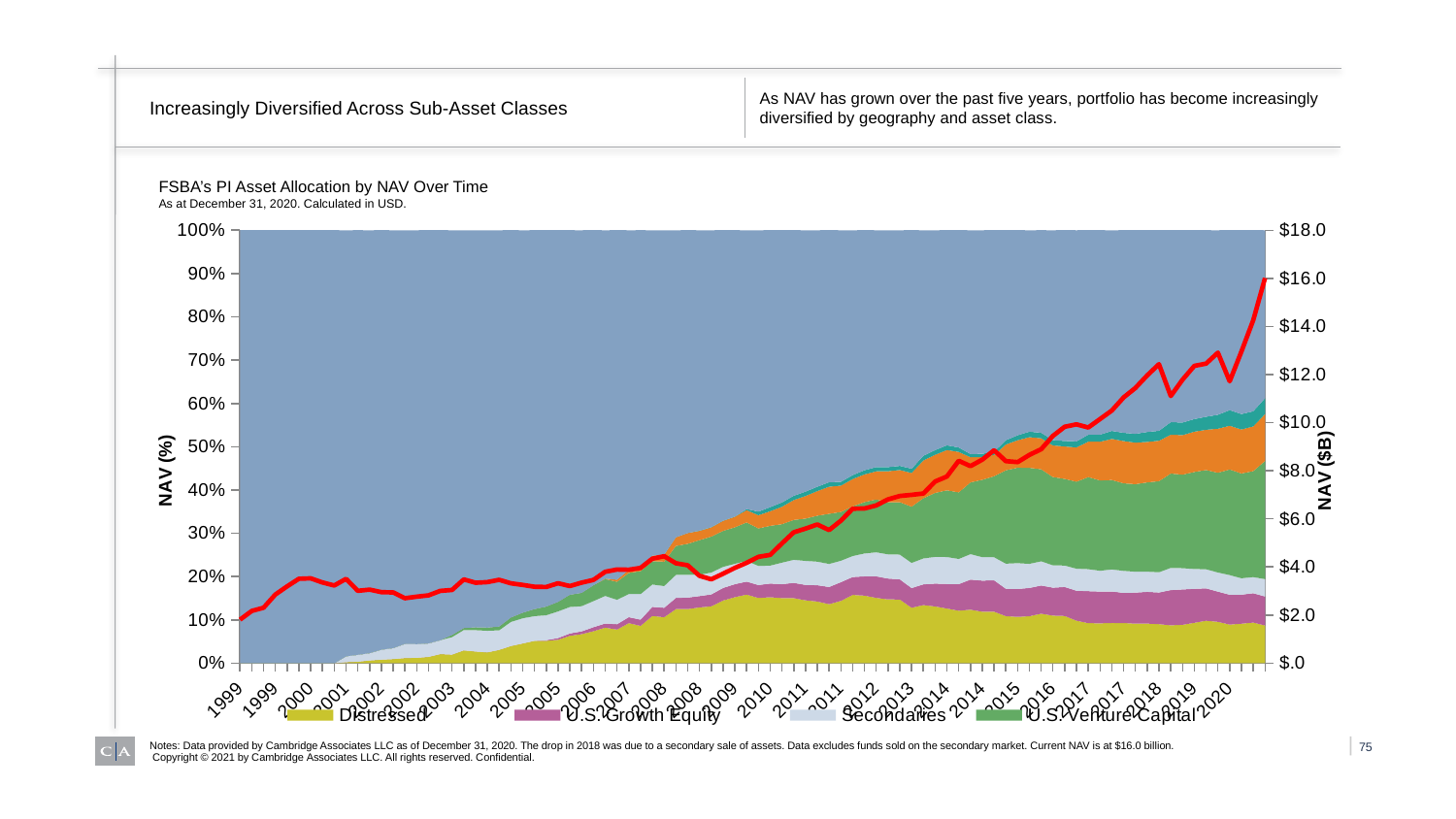

# Increasingly Diversified Across Sub-Asset Classes
As NAV has grown over the past five years, portfolio has become increasingly diversified by geography and asset class.
FSBA’s PI Asset Allocation by NAV Over Time
As at December 31, 2020. Calculated in USD.

### Chart

| Category | Distressed | U.S. Growth Equity | Secondaries | U.S. Venture Capital | Non-U.S. Buyouts | Non-U.S. Growth Equity | U.S. Buyouts | Total NAV |
|---|---|---|---|---|---|---|---|---|
| 1999 | 0.0 | 0.0 | 0.0 | 0.0 | 0.0 | 0.0 | 1.0 | 1806646389.0 |
| 1999 | 0.0 | 0.0 | 0.0 | 0.0 | 0.0 | 0.0 | 1.0 | 2172514919.0 |
| 1999 | 0.0 | 0.0 | 0.0 | 0.0 | 0.0 | 0.0 | 1.0 | 2305433918.0 |
| 1999 | 0.0 | 0.0 | 0.0 | 0.0 | 0.0 | 0.0 | 1.0 | 2852205171.0 |
| 2000 | 0.0 | 0.0 | 0.0 | 0.0 | 0.0 | 0.0 | 1.0 | 3192429476.0 |
| 2000 | 0.0 | 0.0 | 0.0 | 0.0 | 0.0 | 0.0 | 1.0 | 3508058485.0 |
| 2000 | 0.0 | 0.0 | 0.0 | 0.0 | 0.0 | 0.0 | 1.0 | 3525951587.0 |
| 2000 | 0.0 | 0.0 | 0.0 | 0.0 | 0.0 | 0.0 | 1.0 | 3355385807.0 |
| 2001 | 0.0 | 0.0 | 0.0 | 0.0 | 0.0 | 0.0 | 1.0 | 3229089788.0 |
| 2001 | 0.0024232341813728037 | 0.0 | 0.01351180534210406 | 0.0 | 0.0 | 0.0 | 0.9840649604765231 | 3504403357.0 |
| 2001 | 0.003494666937437029 | 0.0 | 0.01588812235778404 | 0.0 | 0.0 | 0.0 | 0.9806172107047789 | 3007522659.0 |
| 2001 | 0.0062756717370693 | 0.0 | 0.017014255362468304 | 0.0 | 0.0 | 0.0 | 0.9767100729004624 | 3057847957.0 |
| 2002 | 0.00807385705907576 | 0.0 | 0.023051270969150408 | 0.0 | 0.0 | 0.0 | 0.9688748719717738 | 2952461237.0 |
| 2002 | 0.009449192996645237 | 0.0 | 0.025487061445045377 | 0.0 | 0.0 | 0.0 | 0.9650637455583094 | 2941888266.0 |
| 2002 | 0.011869157146790973 | 0.0 | 0.032830214337726864 | 0.0 | 0.0 | 0.0 | 0.9553006285154821 | 2699934764.0 |
| 2002 | 0.012427777107222824 | 0.0 | 0.031638906356613004 | 0.0 | 0.0 | 0.0 | 0.9559333165361642 | 2764318969.0 |
| 2003 | 0.014474636567197802 | 0.0 | 0.03136929801757664 | 0.0 | 0.0 | 0.0 | 0.9541560654152256 | 2818947461.0 |
| 2003 | 0.02091163024401459 | 0.0 | 0.0322559816440246 | 0.0 | 0.0 | 0.0 | 0.9468323881119608 | 3005434405.0 |
| 2003 | 0.01983363562161976 | 0.0 | 0.040351555824743424 | 0.005050838842815476 | 0.0 | 0.0 | 0.9347639697108213 | 3043445748.0 |
| 2003 | 0.029545067165412452 | 0.0 | 0.046970322442758755 | 0.004545439361709609 | 0.0 | 0.0 | 0.9189391710301192 | 3481294709.0 |
| 2004 | 0.02692473024538087 | 0.0 | 0.04927755626479556 | 0.0065243862829123984 | 0.0 | 0.0 | 0.9172733272069111 | 3343168239.0 |
| 2004 | 0.02494567785468235 | 0.0 | 0.049832568895480545 | 0.007340787952055903 | 0.0 | 0.0 | 0.9178809652977812 | 3368816694.0 |
| 2004 | 0.030629626158788392 | 0.0 | 0.04521432664805113 | 0.00879874919525328 | 0.0 | 0.0 | 0.9153572979979072 | 3465495643.0 |
| 2004 | 0.03964626976134658 | 0.0 | 0.05555275576027812 | 0.01022350762536661 | 0.0 | 0.0 | 0.8945774668530087 | 3319548265.0 |
| 2005 | 0.04545506157216123 | 0.0 | 0.05824667879743483 | 0.012893701243665559 | 0.0 | 0.0 | 0.8834045583867384 | 3253486738.0 |
| 2005 | 0.051529712229352 | 0.0 | 0.057008784933491985 | 0.016293855956852083 | 0.0 | 0.0 | 0.8751676468803039 | 3177275050.0 |
| 2005 | 0.05166027198196486 | 0.0015161647700515674 | 0.057526396237789566 | 0.019973096767428474 | 0.0 | 0.0 | 0.8693240702427656 | 3167187429.0 |
| 2005 | 0.053915138584874726 | 0.004100567707400419 | 0.06156525382108892 | 0.021908878514088178 | 0.0 | 0.0 | 0.8585101613725478 | 3321553495.0 |
| 2006 | 0.06320730116163889 | 0.005417150318182381 | 0.061175726819347534 | 0.028160344567629135 | 0.0 | 0.0 | 0.842039477133202 | 3205151229.0 |
| 2006 | 0.0668988920591779 | 0.006491173433355024 | 0.05818250305560377 | 0.030799382115347076 | 0.0 | 0.0 | 0.8376280493365162 | 3348837344.0 |
| 2006 | 0.07374619980040194 | 0.009325710897529933 | 0.06017865971159775 | 0.03654179829658387 | 0.0 | 0.0 | 0.8202076312938865 | 3459160739.0 |
| 2006 | 0.08200867387853641 | 0.009577049407583879 | 0.0637488583882406 | 0.038860773909455165 | 0.0012525851895395853 | 0.0 | 0.8045520592266443 | 3798045770.8818 |
| 2007 | 0.07763580172537732 | 0.012301685494358953 | 0.05636841208421933 | 0.041718255770272314 | 0.004737495476291364 | 0.0 | 0.8072383494494808 | 3892681537.173 |
| 2007 | 0.09239881727218466 | 0.013813657726002897 | 0.053403725462079325 | 0.048744857717491 | 0.007322889583587036 | 0.0 | 0.7843160522386551 | 3884617677.9803 |
| 2007 | 0.08615302667827798 | 0.014397972219202528 | 0.059020100564956275 | 0.05307525683681938 | 0.010804705772439796 | 0.0 | 0.776548937928304 | 3960879221.863 |
| 2007 | 0.10907199369897615 | 0.020957256166204308 | 0.05162225354695318 | 0.05388548931047849 | 0.012743910069436683 | 0.0 | 0.7517190972079512 | 4344242503.7881 |
| 2008 | 0.10611788160046531 | 0.021759650160123586 | 0.050140219990454316 | 0.056467761173935926 | 0.016011634826686855 | 0.0 | 0.749502852248334 | 4447108629.4087 |
| 2008 | 0.12487919637338112 | 0.025765139530035345 | 0.053137760539827696 | 0.06694848551077302 | 0.020011121904479415 | 0.0 | 0.7092582961415034 | 4152997769.5352 |
| 2008 | 0.12490377512551934 | 0.026550220315382105 | 0.052560677884151204 | 0.07155230814183534 | 0.024891118029485553 | 0.0 | 0.6995419005036265 | 4070401326.8540998 |
| 2008 | 0.1286456057275253 | 0.026203762803776415 | 0.04913863427646473 | 0.08006279508144871 | 0.02145707860550125 | 0.0007047046305415544 | 0.6937874188747419 | 3631981243.0253005 |
| 2009 | 0.13120613887553734 | 0.027551740185640505 | 0.05051662541524179 | 0.08301288815653651 | 0.02134615200011124 | 0.0006203191941214158 | 0.685746136172811 | 3486717838.972201 |
| 2009 | 0.14474323205050857 | 0.029005535630180365 | 0.04866990671932029 | 0.08312753118862713 | 0.023108913036550157 | 0.00048206747998366363 | 0.6708628138948296 | 3716637347.2459006 |
| 2009 | 0.1523376000228753 | 0.03008991576270577 | 0.047016002918330545 | 0.08433516216960488 | 0.024359742869262485 | 0.0005152404347563299 | 0.6613463358224647 | 3959337936.9862 |
| 2009 | 0.1584027778010201 | 0.02998911874085231 | 0.0478624227547377 | 0.08887934488866686 | 0.02824646359846925 | 0.002678852755115705 | 0.6439410194611381 | 4172813148.7081995 |
| 2010 | 0.15055920696940628 | 0.029876839906591308 | 0.04415677526381679 | 0.08657664062081302 | 0.030524543392689115 | 0.008230093231677206 | 0.6500759006150063 | 4421190742.1594 |
| 2010 | 0.15221606113731065 | 0.03163702620889963 | 0.04152338252789756 | 0.09174049522212295 | 0.033856159068585114 | 0.009369195629871012 | 0.6396576802053129 | 4501827322.820101 |
| 2010 | 0.1502340686219648 | 0.032171652145984594 | 0.049843286315485416 | 0.08873130839148108 | 0.040288794936818174 | 0.009956389098987972 | 0.6287745004892779 | 4978199138.5851 |
| 2010 | 0.15013998464362338 | 0.03538412364370937 | 0.05321362163496439 | 0.09204486292749268 | 0.045988047755360056 | 0.009721068323566671 | 0.6135082910712835 | 5440136343.0184 |
| 2011 | 0.14515624310868627 | 0.035506547943753214 | 0.055502146952031685 | 0.09768409757912351 | 0.05231736354921144 | 0.009990412312507562 | 0.6038431885546864 | 5593968000.342999 |
| 2011 | 0.14238656517259424 | 0.03767875660691062 | 0.054348199703808935 | 0.10615090945483992 | 0.056851599238100785 | 0.009989854183334347 | 0.5925941156404112 | 5766982102.5927 |
| 2011 | 0.1362267156721218 | 0.03970653991838552 | 0.05317523865683359 | 0.11586399276948588 | 0.06259071033040575 | 0.010502125269149832 | 0.5819346773836175 | 5531530509.872001 |
| 2011 | 0.14384837198925632 | 0.0432550320497705 | 0.0495256650586117 | 0.11262370789018439 | 0.06074768724129985 | 0.008907992947510475 | 0.5810915428233668 | 5923598454.5146 |
| 2012 | 0.15752893824362113 | 0.04146804438412815 | 0.04843951705509551 | 0.11478534039734026 | 0.06318559873933557 | 0.009075628091200957 | 0.5655169330892784 | 6422343902.524 |
| 2012 | 0.15591861456732173 | 0.044556235321208615 | 0.05291924887734316 | 0.11854511158600631 | 0.06408615662055593 | 0.009696524189487587 | 0.5542781088380767 | 6430736078.4499 |
| 2012 | 0.1507811693622591 | 0.04982720074158664 | 0.05538372338582717 | 0.12201568416915581 | 0.06514759766338735 | 0.009745932720609578 | 0.5470986919571743 | 6557002523.4694 |
| 2012 | 0.1472040149429374 | 0.048154774203360125 | 0.05602605922135591 | 0.11988074599954682 | 0.07219491079947667 | 0.009415175612357093 | 0.5471243192209659 | 6810320916.780801 |
| 2013 | 0.14706143511193132 | 0.04665249892790037 | 0.05696154076750861 | 0.12110351591800218 | 0.07446102499708454 | 0.009542580646720108 | 0.5442174036308527 | 6949744031.955801 |
| 2013 | 0.12795177152459195 | 0.04552533524903026 | 0.05809911141790587 | 0.12983312573793807 | 0.07785375661631874 | 0.009836072373868283 | 0.5509008270803467 | 6997149131.522 |
| 2013 | 0.13410679636692519 | 0.04797853645672497 | 0.05982618653451324 | 0.1390981597355311 | 0.08723204233642878 | 0.010779749660141611 | 0.5209785289097351 | 7052580507.6443 |
| 2013 | 0.13094912711555615 | 0.05282062467508232 | 0.06160327874552764 | 0.1478314467892982 | 0.08820554122840461 | 0.010883452299404687 | 0.5077065291467264 | 7554347178.863199 |
| 2014 | 0.12622759360254354 | 0.056764862581915834 | 0.06214064568222152 | 0.1540201200795586 | 0.0932396248609388 | 0.010788488652667195 | 0.4968186645401543 | 7762586254.201201 |
| 2014 | 0.12111543340573666 | 0.06142780940083834 | 0.058167892311568485 | 0.15377050963906305 | 0.09357400482631073 | 0.010310074420542777 | 0.5016342759959399 | 8414097735.885501 |
| 2014 | 0.12358328390172237 | 0.06945001921973246 | 0.05874338169625906 | 0.16579623274114247 | 0.05815987031720529 | 0.007231241242711617 | 0.5170359708812267 | 8193170993.9445 |
| 2014 | 0.11872650099793328 | 0.07192043955096115 | 0.05429475179314161 | 0.17876967911106706 | 0.05256999291132623 | 0.007474522976634686 | 0.5162441126589362 | 8461838995.975198 |
| 2015 | 0.1188801484353709 | 0.07261727407874685 | 0.05317070146844469 | 0.18709892164278868 | 0.04923317789124191 | 0.0074784716712693955 | 0.5115213048121375 | 8853870270.6299 |
| 2015 | 0.10859337366747705 | 0.06328870604246284 | 0.05798051771761555 | 0.21573009913650684 | 0.05952487187770299 | 0.00985696553357573 | 0.485025466024659 | 8401296904.115199 |
| 2015 | 0.10689498872854973 | 0.06461172548396822 | 0.05950399734488296 | 0.22056623127722919 | 0.06341201717348564 | 0.011449198536498584 | 0.4735618414553858 | 8360664093.1456995 |
| 2015 | 0.10840498990219644 | 0.06531921154595176 | 0.0556824261674903 | 0.22184186810551948 | 0.07082805982385718 | 0.012607117860219253 | 0.46531632659476563 | 8661208952.1626 |
| 2016 | 0.11430237792593413 | 0.06502838689318098 | 0.05585570710915676 | 0.21267167103337492 | 0.07164742617228419 | 0.012741186164176955 | 0.4677532447018921 | 8896160888.7866 |
| 2016 | 0.10984047205328447 | 0.06456070423076636 | 0.05169282064416437 | 0.20392565011252445 | 0.07300868196460428 | 0.012144676954516927 | 0.48482699404013907 | 9449109236.316002 |
| 2016 | 0.10897578285054711 | 0.06695909473222385 | 0.04949347844062507 | 0.20030133960548657 | 0.0748992608906988 | 0.012617581426814345 | 0.4867534620536045 | 9830587328.463697 |
| 2016 | 0.0981470485574179 | 0.06919506156742915 | 0.05087373560164685 | 0.20102332415697344 | 0.07913562463301646 | 0.013975178088049338 | 0.4876500273954665 | 9931082198.407404 |
| 2017 | 0.09243545194651585 | 0.07385858751274493 | 0.05086868191229567 | 0.21277954123020462 | 0.081901096209739 | 0.015872578132496987 | 0.4722840630560035 | 9798074104.993196 |
| 2017 | 0.0920305473210882 | 0.07332405110324976 | 0.04806543239879313 | 0.20874633992079678 | 0.08932915737743626 | 0.016345164160909566 | 0.47215930771772613 | 10152980003.405802 |
| 2017 | 0.09281814123849859 | 0.07287076845257737 | 0.05080253545748982 | 0.20667592542277402 | 0.09494622734998642 | 0.018351025994576244 | 0.46353537608409745 | 10503626387.830801 |
| 2017 | 0.09266214483789974 | 0.06965236598648902 | 0.05078468787156095 | 0.20236447737721178 | 0.09761173782272656 | 0.019075833859824795 | 0.4678487522442872 | 11048885530.597498 |
| 2018 | 0.09123962077889947 | 0.07173499509163482 | 0.04835899157868517 | 0.20214196182050662 | 0.09600677041454093 | 0.020246919370237954 | 0.47027074094549504 | 11443945374.6576 |
| 2018 | 0.09142469179461143 | 0.07323970803347524 | 0.04659278055348006 | 0.2063286050591668 | 0.0934698667386938 | 0.02296530646429186 | 0.46597904135628115 | 11965681085.722597 |
| 2018 | 0.09001130550135046 | 0.0732352832171801 | 0.04673873686917843 | 0.21043283085254877 | 0.09340261708118379 | 0.022966303256317863 | 0.4632129232222407 | 12432615126.6444 |
| 2018 | 0.08736068308241811 | 0.08144037218892898 | 0.051256702515833676 | 0.21805174548525444 | 0.08958151687609153 | 0.028977719453578618 | 0.44333126039789483 | 11107971388.212498 |
| 2019 | 0.08865925635236989 | 0.08164382832894804 | 0.04909371075301835 | 0.21615084591473396 | 0.0912376639175302 | 0.029144393183551512 | 0.44407030154984795 | 11788884545.958202 |
| 2019 | 0.09321774525282311 | 0.07848999676493293 | 0.04580917508924016 | 0.2242175375803776 | 0.09304483247245741 | 0.029079797155460947 | 0.4361409156847079 | 12359340348.2392 |
| 2019 | 0.0979482608165042 | 0.07483600063253888 | 0.04406963051634908 | 0.22938504464248538 | 0.092906799354182 | 0.030116610873400944 | 0.43073765316453977 | 12455817522.598898 |
| 2019 | 0.0955329666483905 | 0.06968323366102439 | 0.04417333199681504 | 0.23051841708042134 | 0.10171524047713795 | 0.03221845128845977 | 0.4261583588477513 | 12909629933.307196 |
| 2020 | 0.08918393996543766 | 0.06894393113756798 | 0.04537240224046427 | 0.24387660655590973 | 0.1011227350699245 | 0.03605370083516406 | 0.41544668419553205 | 11719679469.070995 |
| 2020 | 0.09111151786773 | 0.06710654367863744 | 0.037878719559117695 | 0.242164784786049 | 0.10155506935893313 | 0.03551155543088 | 0.4246718093186525 | 12959099745.541502 |
| 2020 | 0.09382410964991915 | 0.06767710324432043 | 0.037318294694692174 | 0.24487635287953063 | 0.10322124894245556 | 0.034988369437351854 | 0.41809452115173 | 14260166370.241201 |
| 75
Notes: Data provided by Cambridge Associates LLC as of December 31, 2020. The drop in 2018 was due to a secondary sale of assets. Data excludes funds sold on the secondary market. Current NAV is at $16.0 billion.
 Copyright © 2021 by Cambridge Associates LLC. All rights reserved. Confidential.